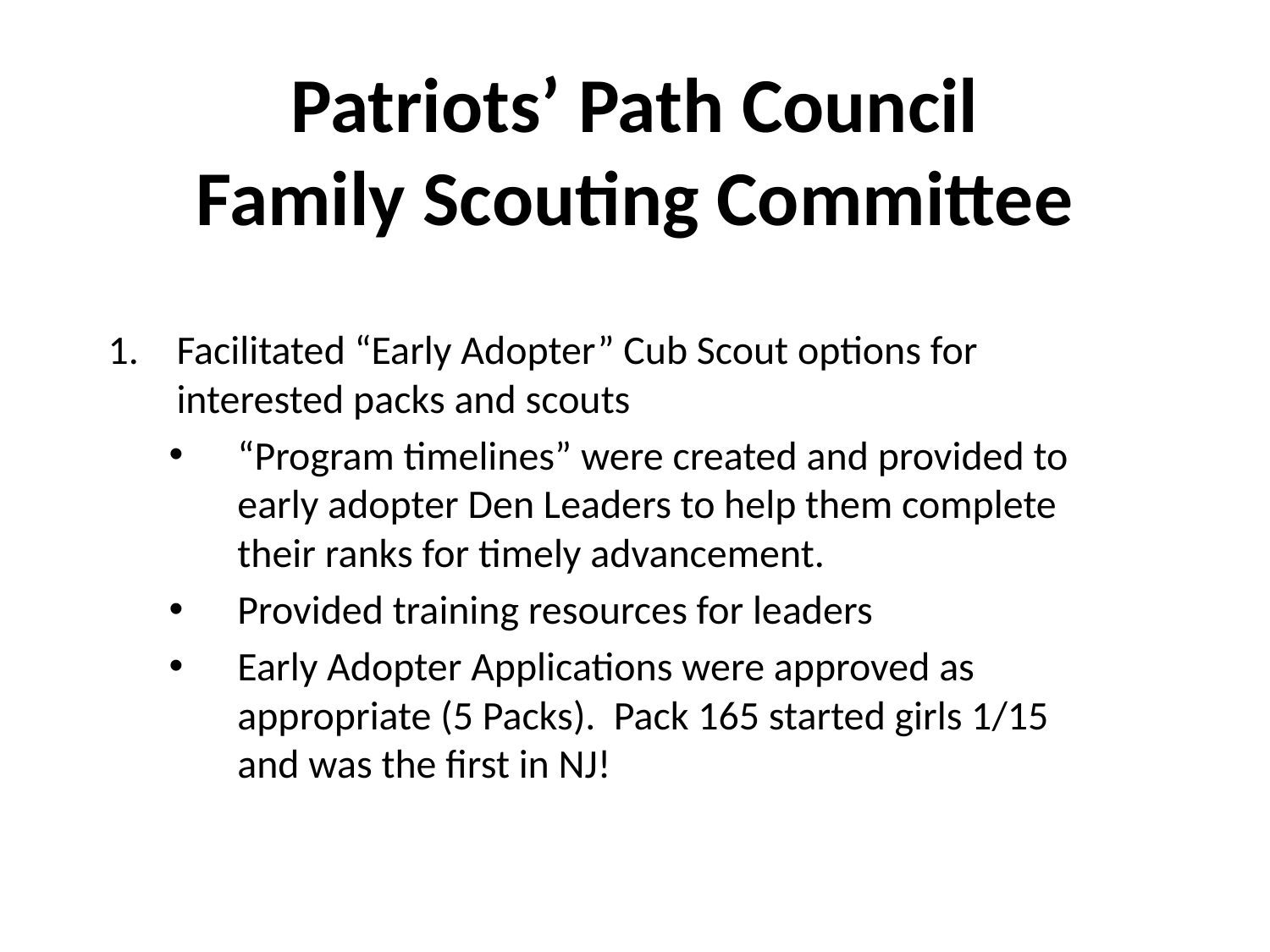

# Patriots’ Path Council Family Scouting Committee
Facilitated “Early Adopter” Cub Scout options for interested packs and scouts
“Program timelines” were created and provided to early adopter Den Leaders to help them complete their ranks for timely advancement.
Provided training resources for leaders
Early Adopter Applications were approved as appropriate (5 Packs).  Pack 165 started girls 1/15 and was the first in NJ!